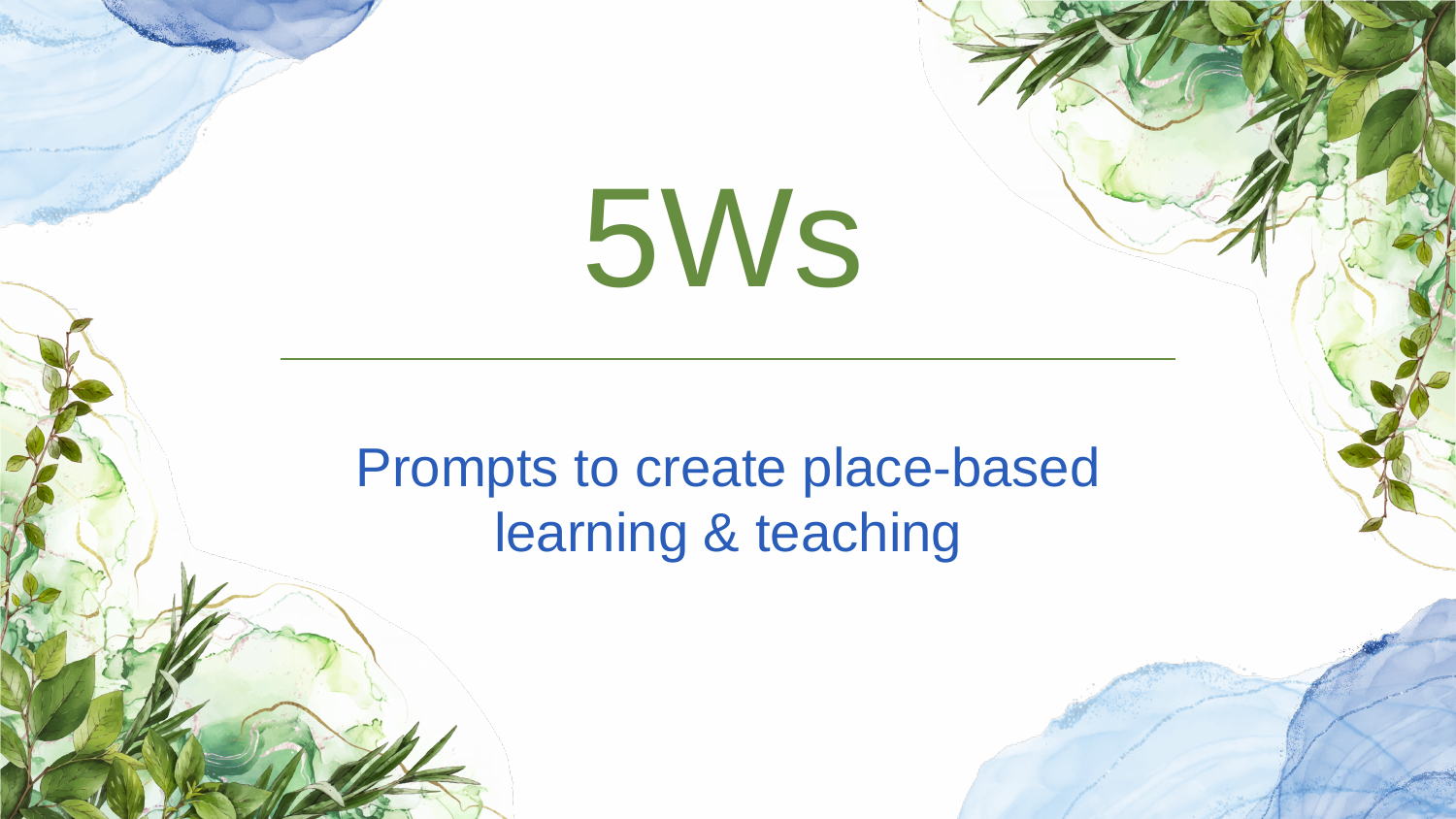

# 5Ws
Prompts to create place-based
learning & teaching